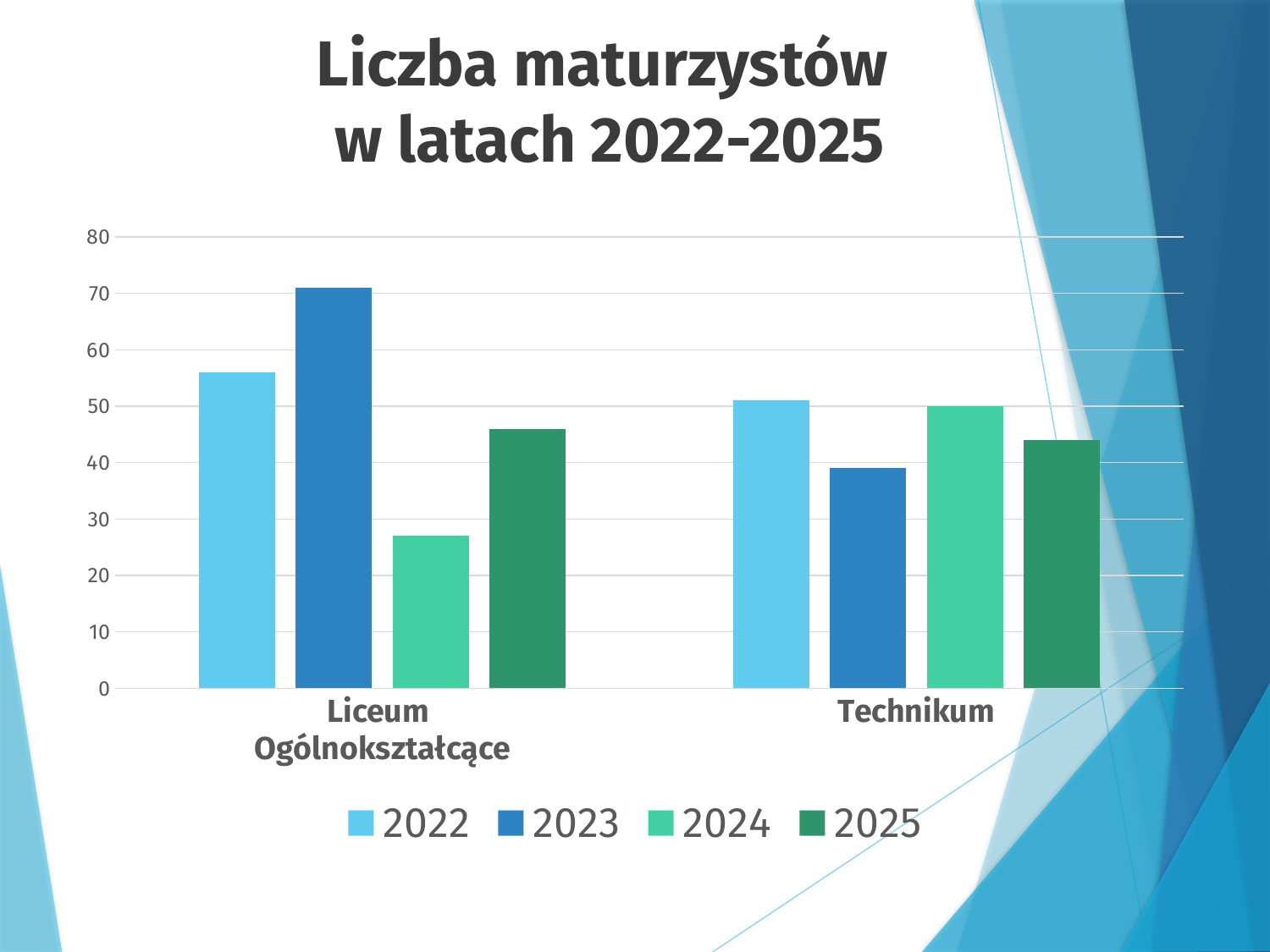

# Liczba maturzystów w latach 2022-2025

### Chart

| Category | 2022 | 2023 | 2024 | 2025 |
|---|---|---|---|---|
| Liceum
Ogólnokształcące | 56.0 | 71.0 | 27.0 | 46.0 |
| Technikum | 51.0 | 39.0 | 50.0 | 44.0 |